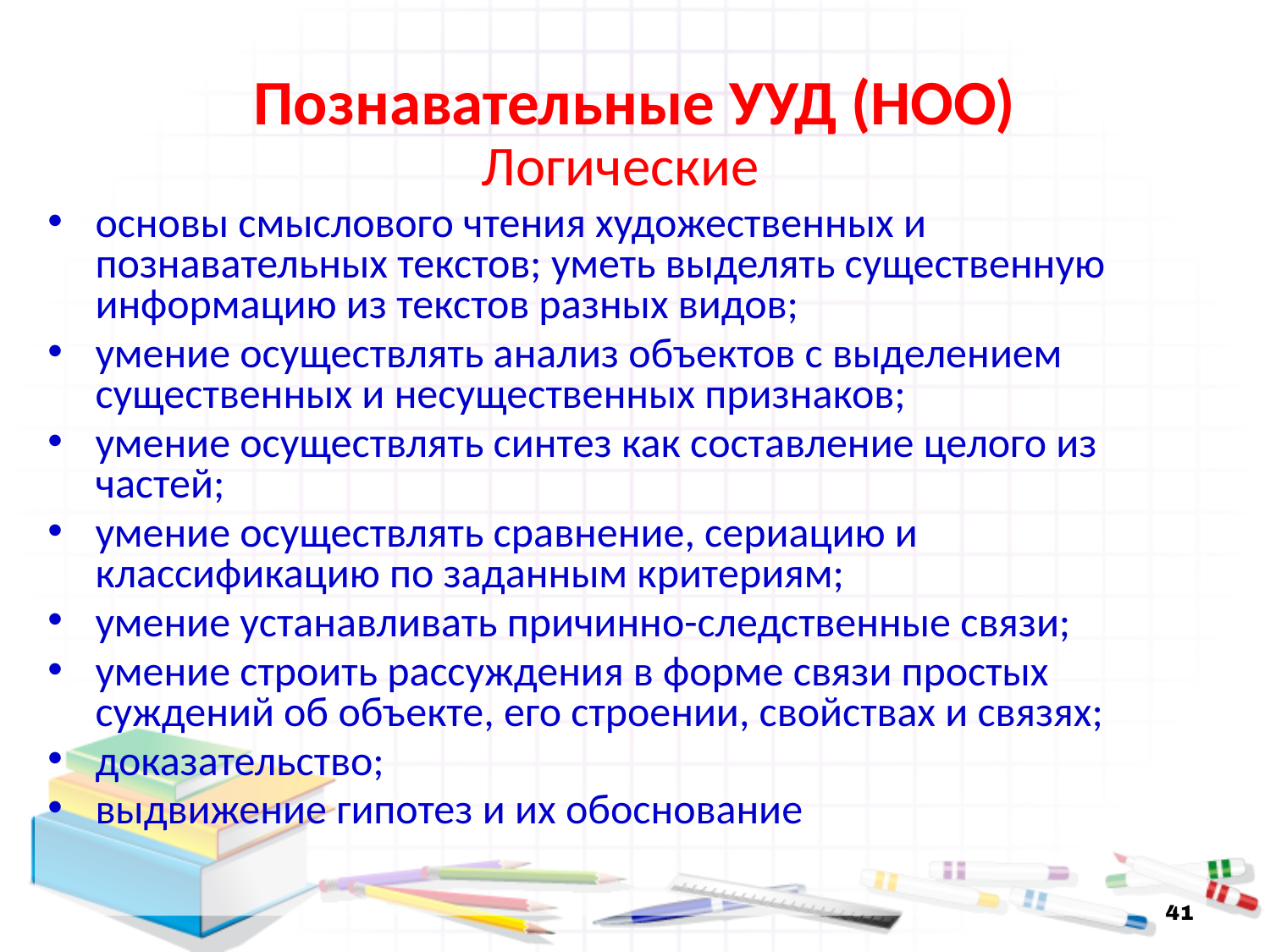

Познавательные УУД (НОО)
Логические
основы смыслового чтения художественных и познавательных текстов; уметь выделять существенную информацию из текстов разных видов;
умение осуществлять анализ объектов с выделением существенных и несущественных признаков;
умение осуществлять синтез как составление целого из частей;
умение осуществлять сравнение, сериацию и классификацию по заданным критериям;
умение устанавливать причинно-следственные связи;
умение строить рассуждения в форме связи простых суждений об объекте, его строении, свойствах и связях;
доказательство;
выдвижение гипотез и их обоснование

41